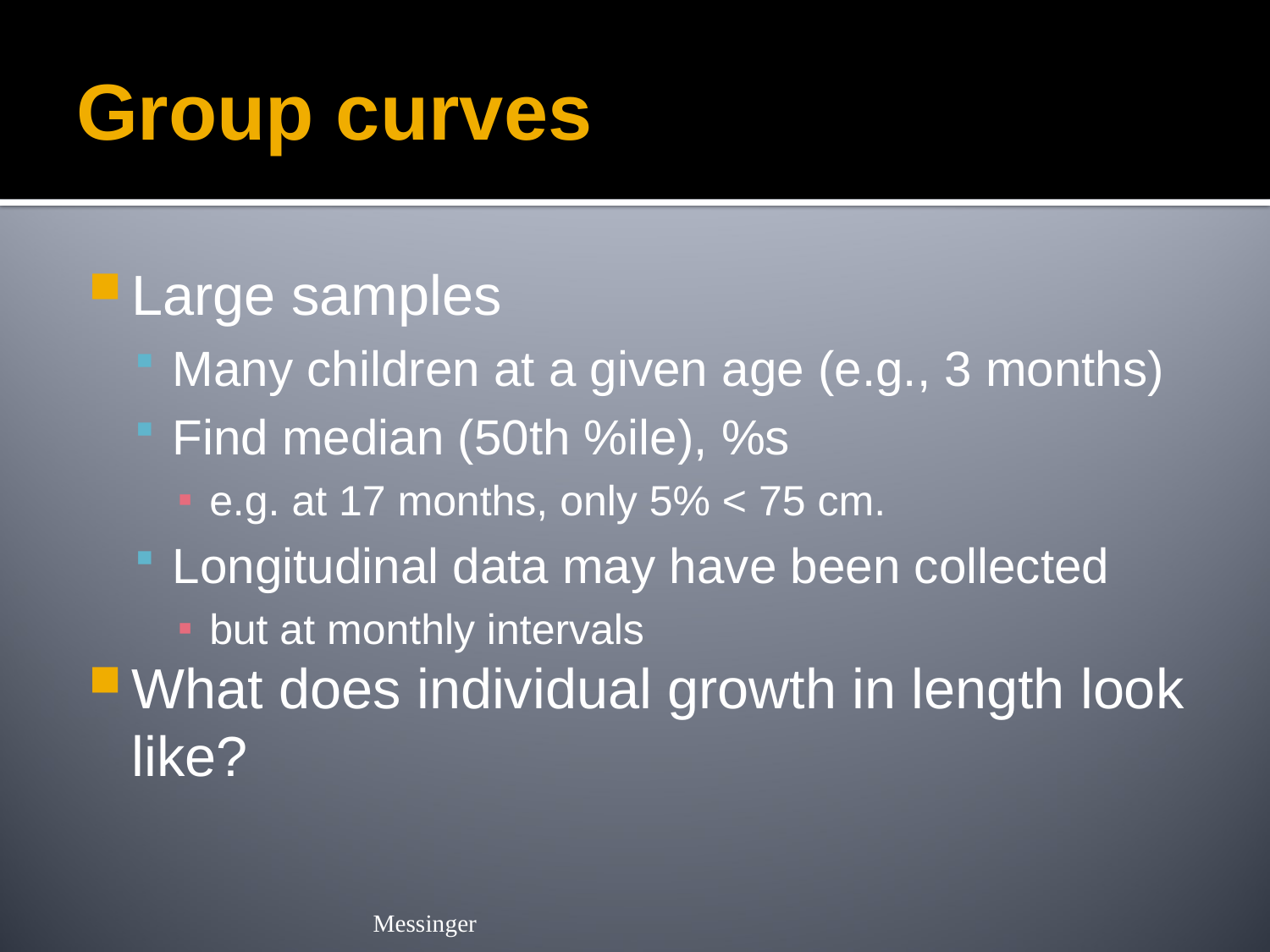

# Group curves
Large samples
Many children at a given age (e.g., 3 months)
Find median (50th %ile), %s
e.g. at 17 months, only 5% < 75 cm.
Longitudinal data may have been collected
but at monthly intervals
What does individual growth in length look like?
Messinger